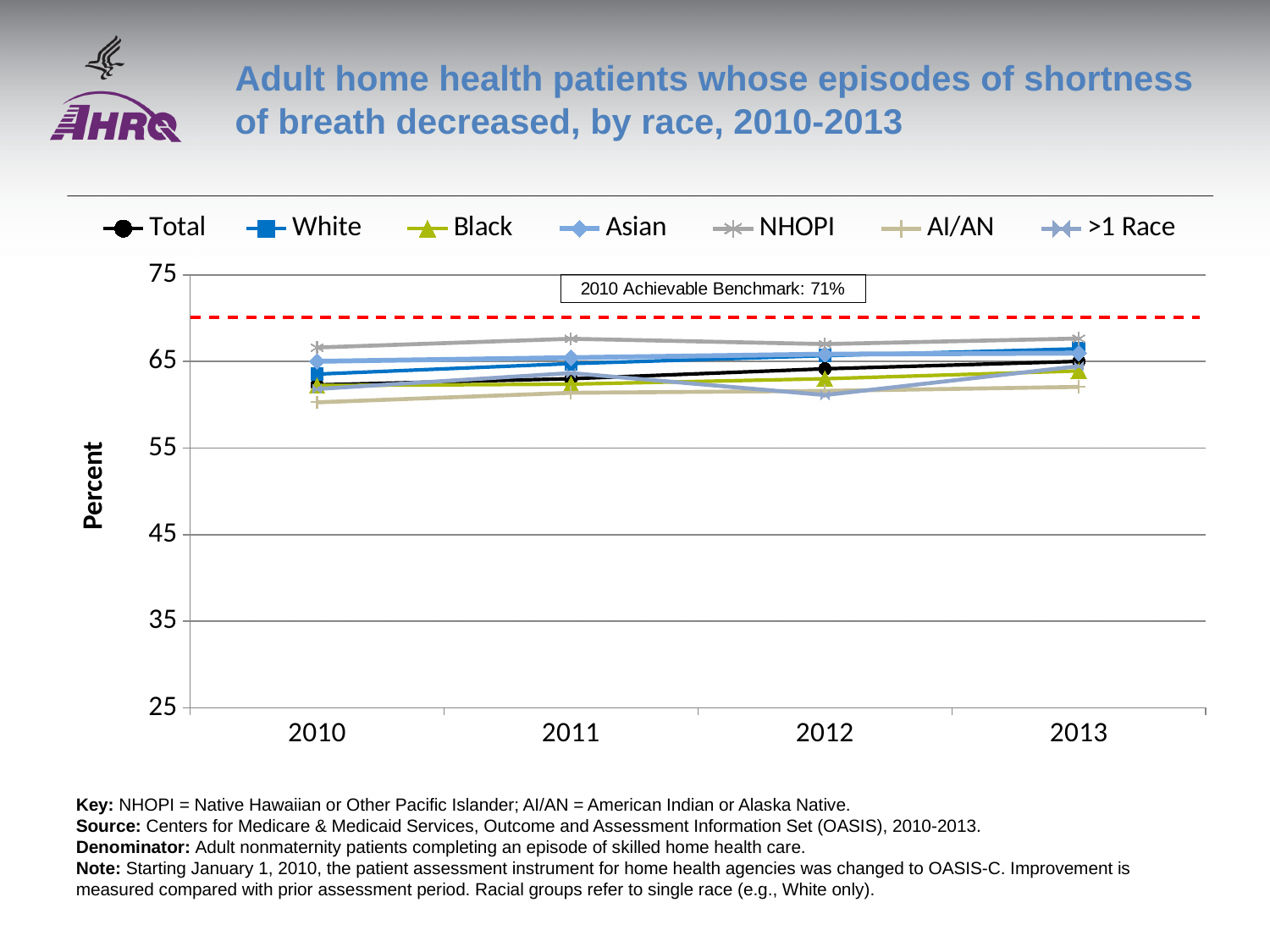

# Adult home health patients whose episodes of shortness of breath decreased, by race, 2010-2013

### Chart

| Category | Total | White  | Black  | Asian  | NHOPI  | AI/AN  | >1 Race |
|---|---|---|---|---|---|---|---|
| 2010 | 62.3 | 63.55 | 62.23 | 65.03 | 66.62 | 60.29 | 61.83 |
| 2011 | 63.02 | 64.76 | 62.39 | 65.45 | 67.63 | 61.39 | 63.67 |
| 2012 | 64.16 | 65.68 | 63.01 | 65.85 | 67.02 | 61.61 | 61.13 |
| 2013 | 65.02 | 66.47 | 63.92 | 65.97 | 67.66 | 62.07 | 64.47 |
Key: NHOPI = Native Hawaiian or Other Pacific Islander; AI/AN = American Indian or Alaska Native.
Source: Centers for Medicare & Medicaid Services, Outcome and Assessment Information Set (OASIS), 2010-2013.
Denominator: Adult nonmaternity patients completing an episode of skilled home health care.
Note: Starting January 1, 2010, the patient assessment instrument for home health agencies was changed to OASIS-C. Improvement is measured compared with prior assessment period. Racial groups refer to single race (e.g., White only).